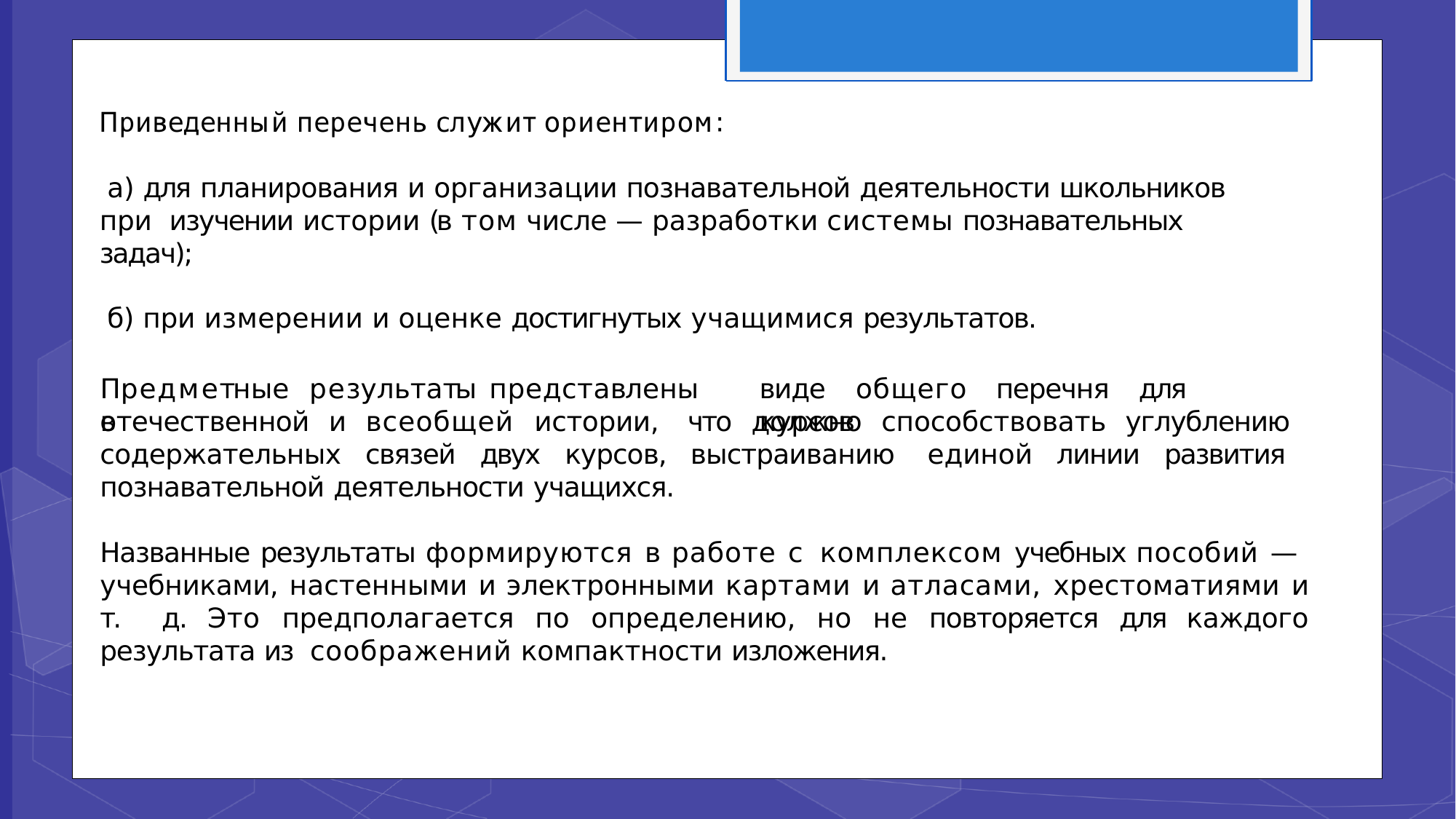

Приведенный перечень служит ориентиром:

а) для планирования и организации познавательной деятельности школьников при  изучении истории (в том числе — разработки системы познавательных задач);

б) при измерении и оценке достигнутых учащимися результатов.
Предметные	результаты	представлены	в
виде	общего	перечня	для	курсов
отечественной и всеобщей истории, что должно способствовать углублению  содержательных связей двух курсов, выстраиванию единой линии развития  познавательной деятельности учащихся.

Названные результаты формируются в работе с комплексом учебных пособий —  учебниками, настенными и электронными картами и атласами, хрестоматиями и т.  д. Это предполагается по определению, но не повторяется для каждого результата из  соображений компактности изложения.